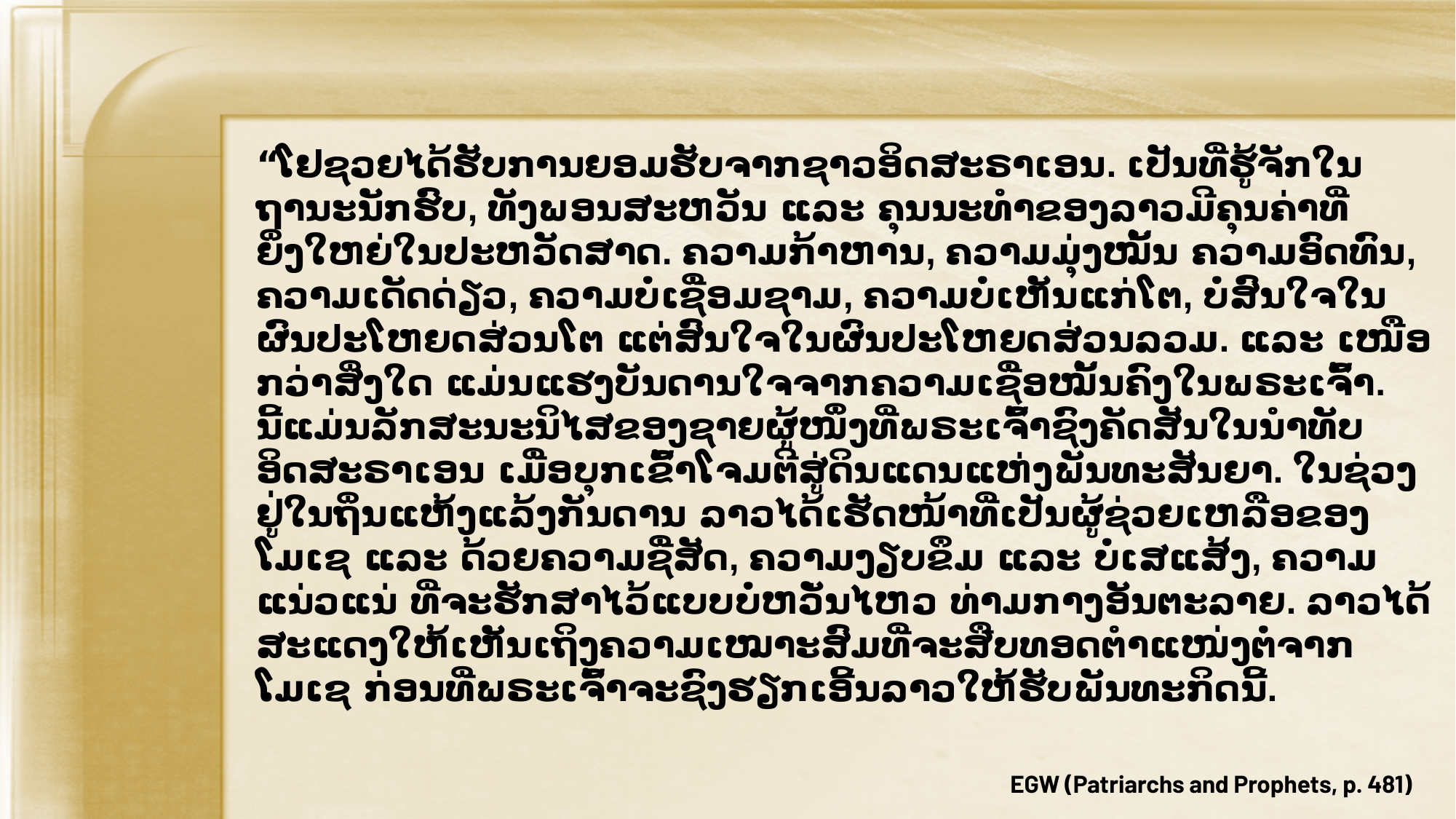

“ໂຢຊວຍໄດ້ຮັບການຍອມຮັບຈາກຊາວອິດສະຣາເອນ. ເປັນທີ່ຮູ້ຈັກໃນຖານະນັກຮົບ, ທັງພອນສະຫວັນ ແລະ ຄຸນນະທໍາຂອງລາວມີຄຸນຄ່າທີ່ຍິ່ງໃຫຍ່ໃນປະຫວັດສາດ. ຄວາມກ້າຫານ, ຄວາມມຸ່ງໝັ້ນ ຄວາມອົດທົນ, ຄວາມເດັດດ່ຽວ, ຄວາມບໍ່ເຊື່ອມຊາມ, ຄວາມບໍ່ເຫັນແກ່ໂຕ, ບໍ່ສົນໃຈໃນຜົນປະໂຫຍດສ່ວນໂຕ ແຕ່ສົນໃຈໃນຜົນປະໂຫຍດສ່ວນລວມ. ແລະ ເໜືອກວ່າສິ່ງໃດ ແມ່ນແຮງບັນດານໃຈຈາກຄວາມເຊື່ອໝັ້ນຄົງໃນພຣະເຈົ້າ. ນີ້ແມ່ນລັກສະນະນິໄສຂອງຊາຍຜູ້ໜຶ່ງທີ່ພຣະເຈົ້າຊົງຄັດສັນໃນນໍາທັບອິດສະຣາເອນ ເມື່ອບຸກເຂົ້າໂຈມຕີສູ່ດິນແດນແຫ່ງພັນທະສັນຍາ. ໃນຊ່ວງຢູ່ໃນຖິ່ນແຫ້ງແລ້ງກັນດານ ລາວໄດ້ເຮັດໜ້າທີ່ເປັນຜູ້ຊ່ວຍເຫລືອຂອງໂມເຊ ແລະ ດ້ວຍຄວາມຊື່ສັດ, ຄວາມງຽບຂຶມ ແລະ ບໍ່ເສແສ້ງ, ຄວາມແນ່ວແນ່ ທີ່ຈະຮັກສາໄວ້ແບບບໍ່ຫວັ່ນໄຫວ ທ່າມກາງອັນຕະລາຍ. ລາວໄດ້ສະແດງໃຫ້ເຫັນເຖິງຄວາມເໝາະສົມທີ່ຈະສືບທອດຕໍາແໜ່ງຕໍ່ຈາກໂມເຊ ກ່ອນທີ່ພຣະເຈົ້າຈະຊົງຮຽກເອີ້ນລາວໃຫ້ຮັບພັນທະກິດນີ້.
EGW (Patriarchs and Prophets, p. 481)